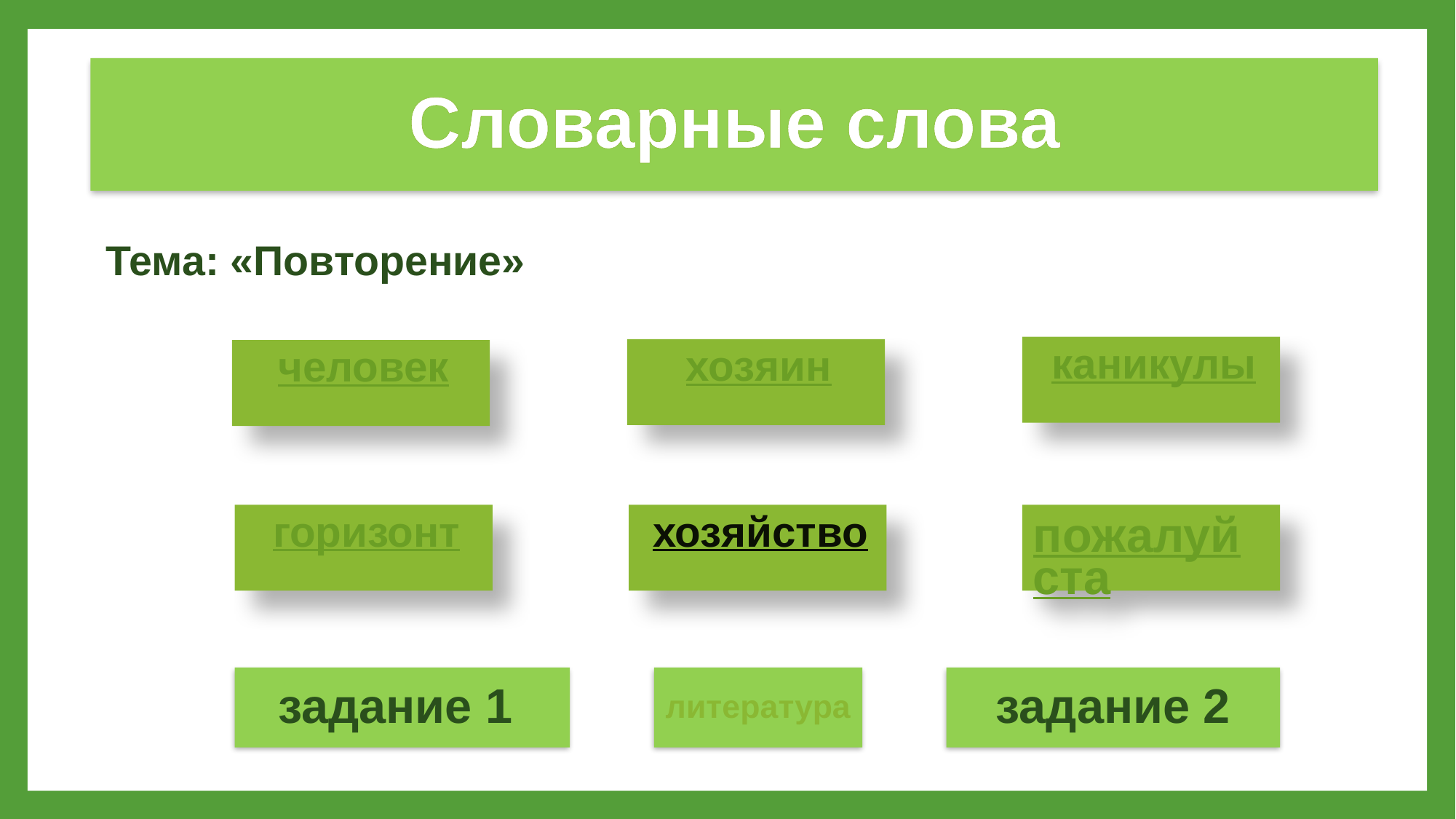

# Словарные слова
Тема: «Повторение»

каникулы

хозяин

человек

горизонт

хозяйство

пожалуйста

литература
задание 1
задание 2